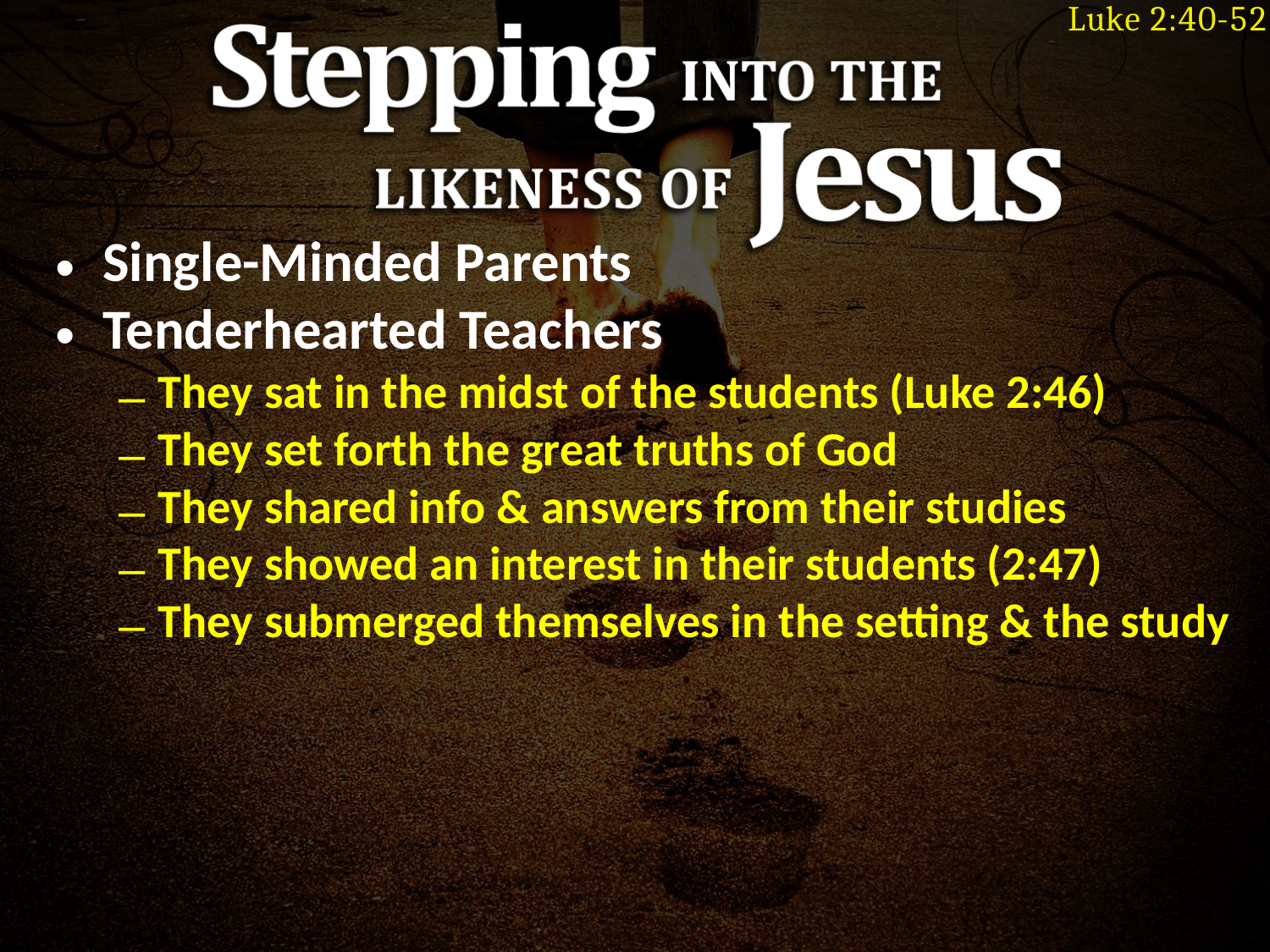

Luke 2:40-52
Single-Minded Parents
Tenderhearted Teachers
They sat in the midst of the students (Luke 2:46)
They set forth the great truths of God
They shared info & answers from their studies
They showed an interest in their students (2:47)
They submerged themselves in the setting & the study